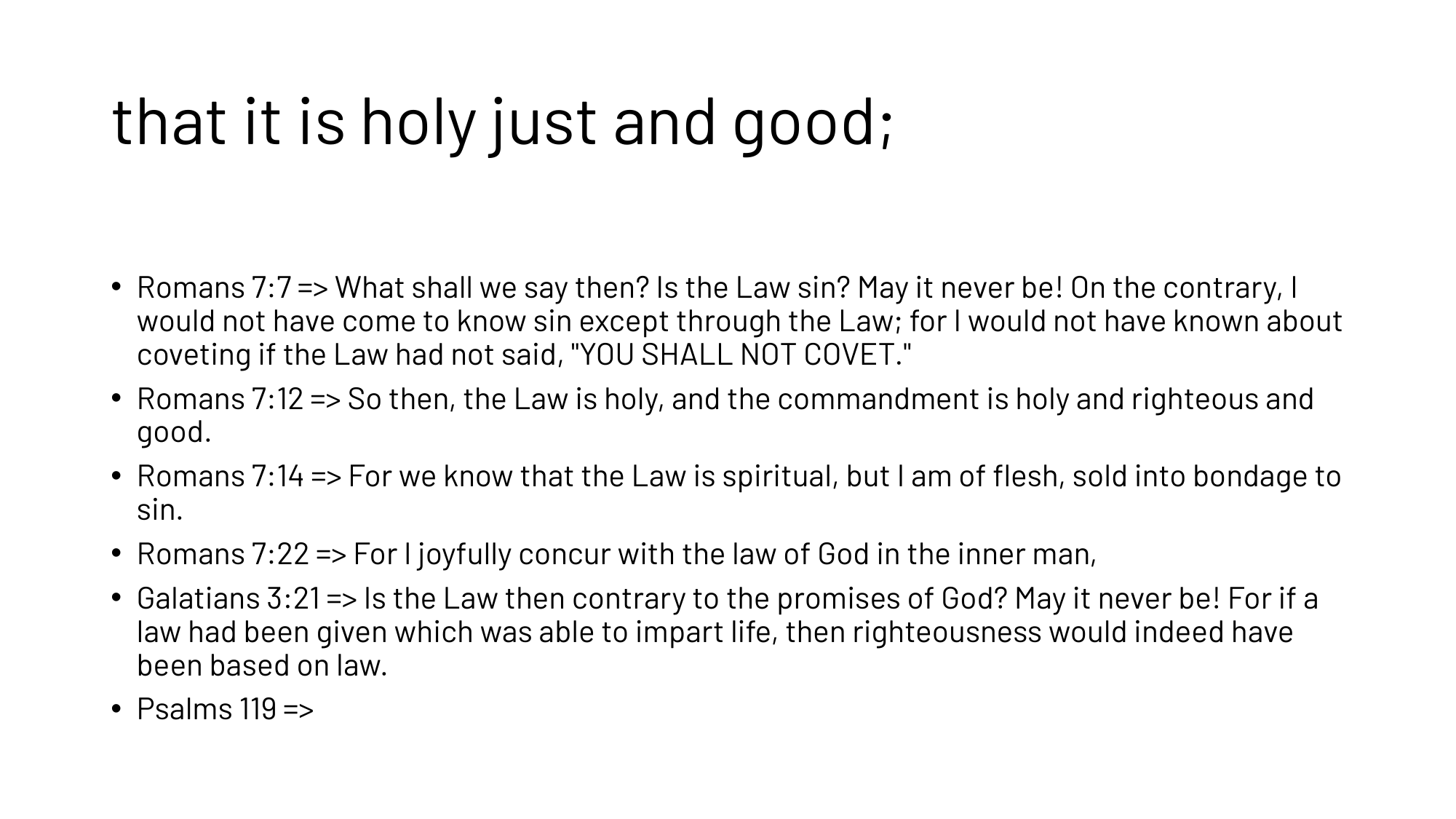

# that it is holy just and good;

Romans 7:7 => What shall we say then? Is the Law sin? May it never be! On the contrary, I would not have come to know sin except through the Law; for I would not have known about coveting if the Law had not said, "YOU SHALL NOT COVET."
Romans 7:12 => So then, the Law is holy, and the commandment is holy and righteous and good.
Romans 7:14 => For we know that the Law is spiritual, but I am of flesh, sold into bondage to sin.
Romans 7:22 => For I joyfully concur with the law of God in the inner man,
Galatians 3:21 => Is the Law then contrary to the promises of God? May it never be! For if a law had been given which was able to impart life, then righteousness would indeed have been based on law.
Psalms 119 =>